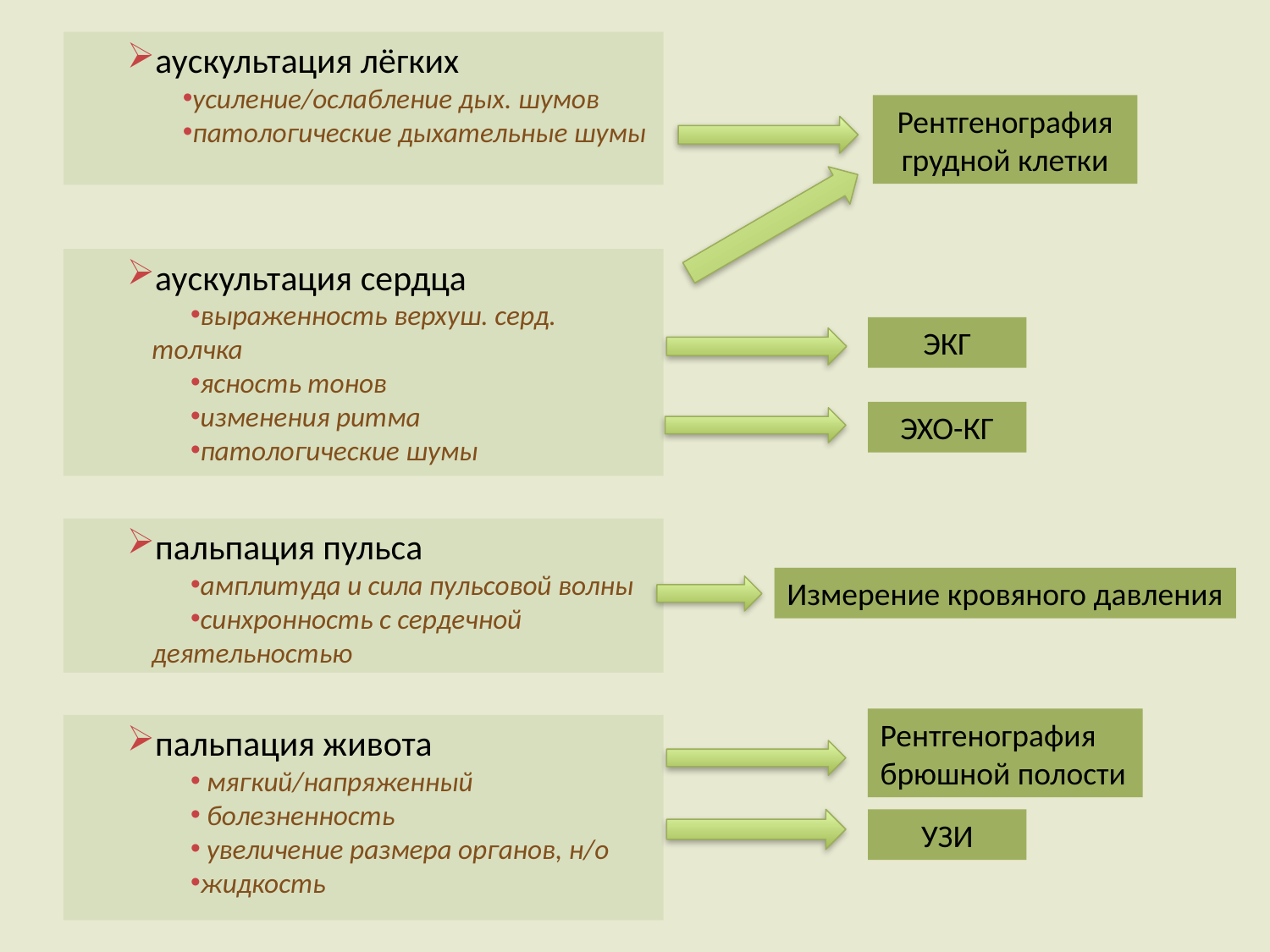

аускультация лёгких
усиление/ослабление дых. шумов
патологические дыхательные шумы

Рентгенография грудной клетки

аускультация сердца
выраженность верхуш. серд. толчка
ясность тонов
изменения ритма
патологические шумы
ЭКГ

ЭХО-КГ

пальпация пульса
амплитуда и сила пульсовой волны
синхронность с сердечной деятельностью

Измерение кровяного давления

Рентгенография брюшной полости
пальпация живота
 мягкий/напряженный
 болезненность
 увеличение размера органов, н/о
жидкость

УЗИ